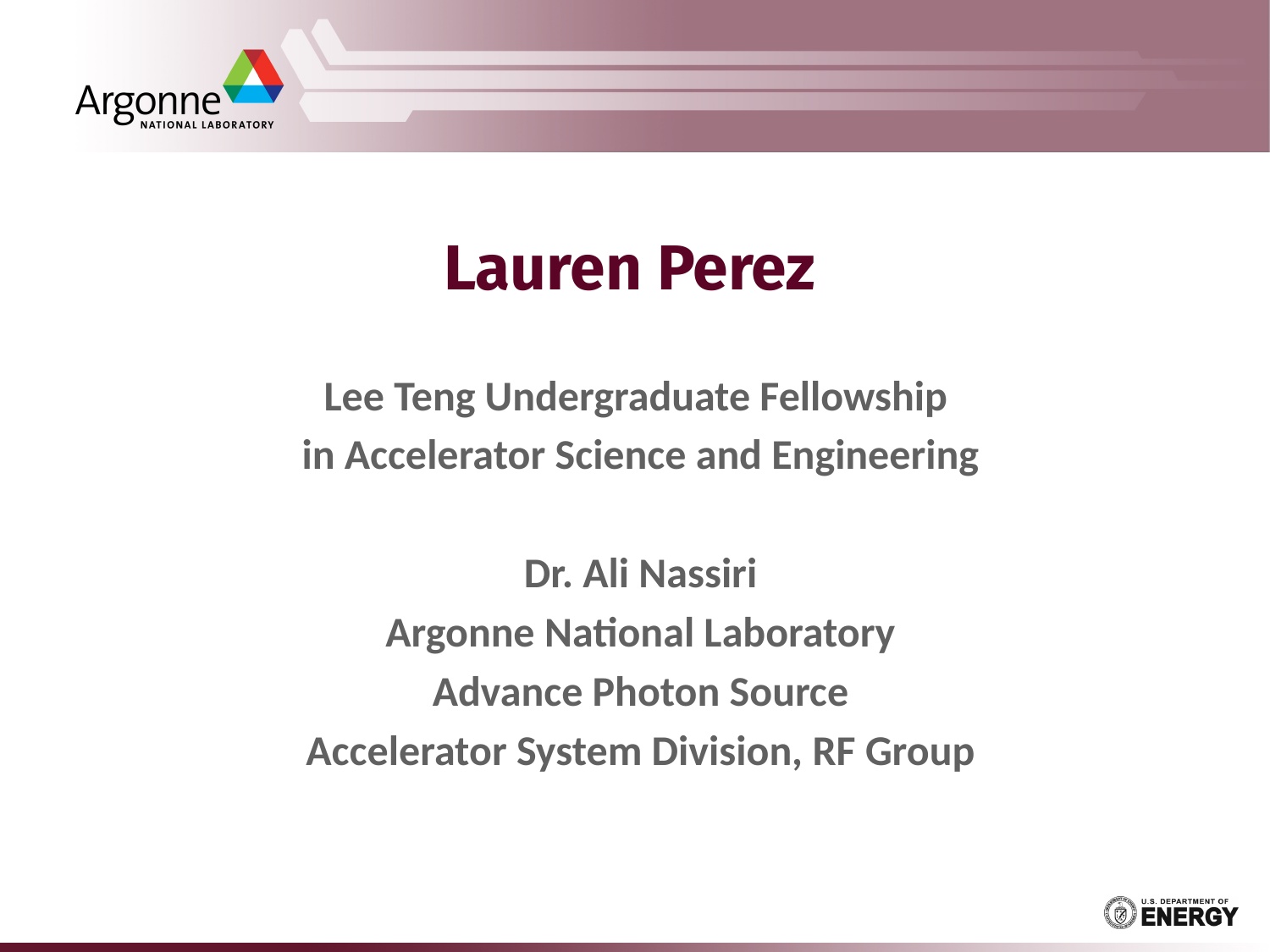

# Lauren Perez
Lee Teng Undergraduate Fellowship
in Accelerator Science and Engineering

Dr. Ali Nassiri
Argonne National Laboratory
Advance Photon Source
Accelerator System Division, RF Group